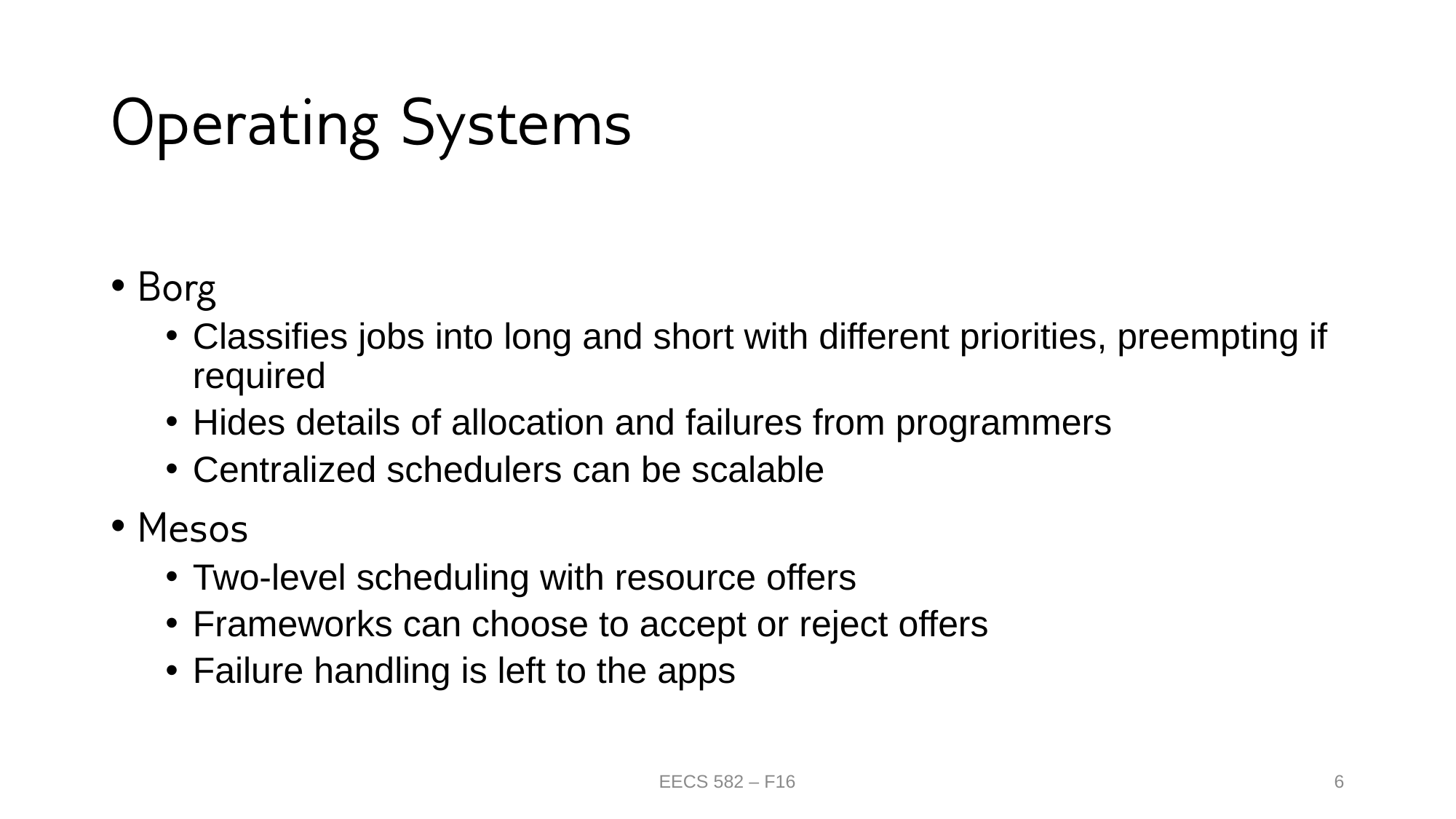

# Operating Systems
Borg
Classifies jobs into long and short with different priorities, preempting if required
Hides details of allocation and failures from programmers
Centralized schedulers can be scalable
Mesos
Two-level scheduling with resource offers
Frameworks can choose to accept or reject offers
Failure handling is left to the apps
EECS 582 – F16
6